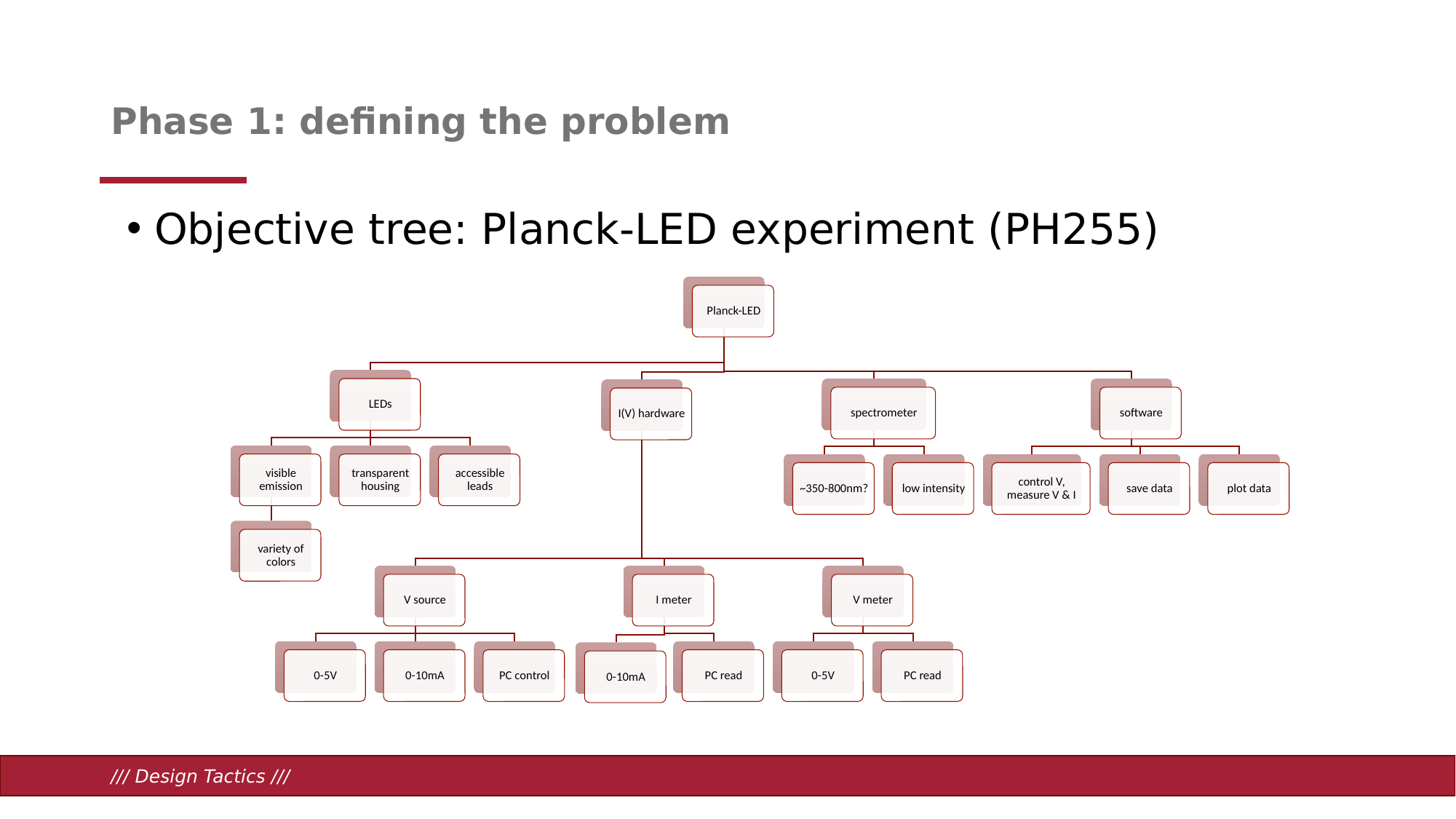

Planck-LED
LEDs
visible emission
variety of colors
transparent housing
accessible leads
I(V) hardware
V source
0-5V
0-10mA
PC control
I meter
0-10mA
PC read
V meter
0-5V
PC read
spectrometer
~350-800nm?
low intensity
software
control V, measure V & I
save data
plot data
# Phase 1: defining the problem
Objective tree: Planck-LED experiment (PH255)